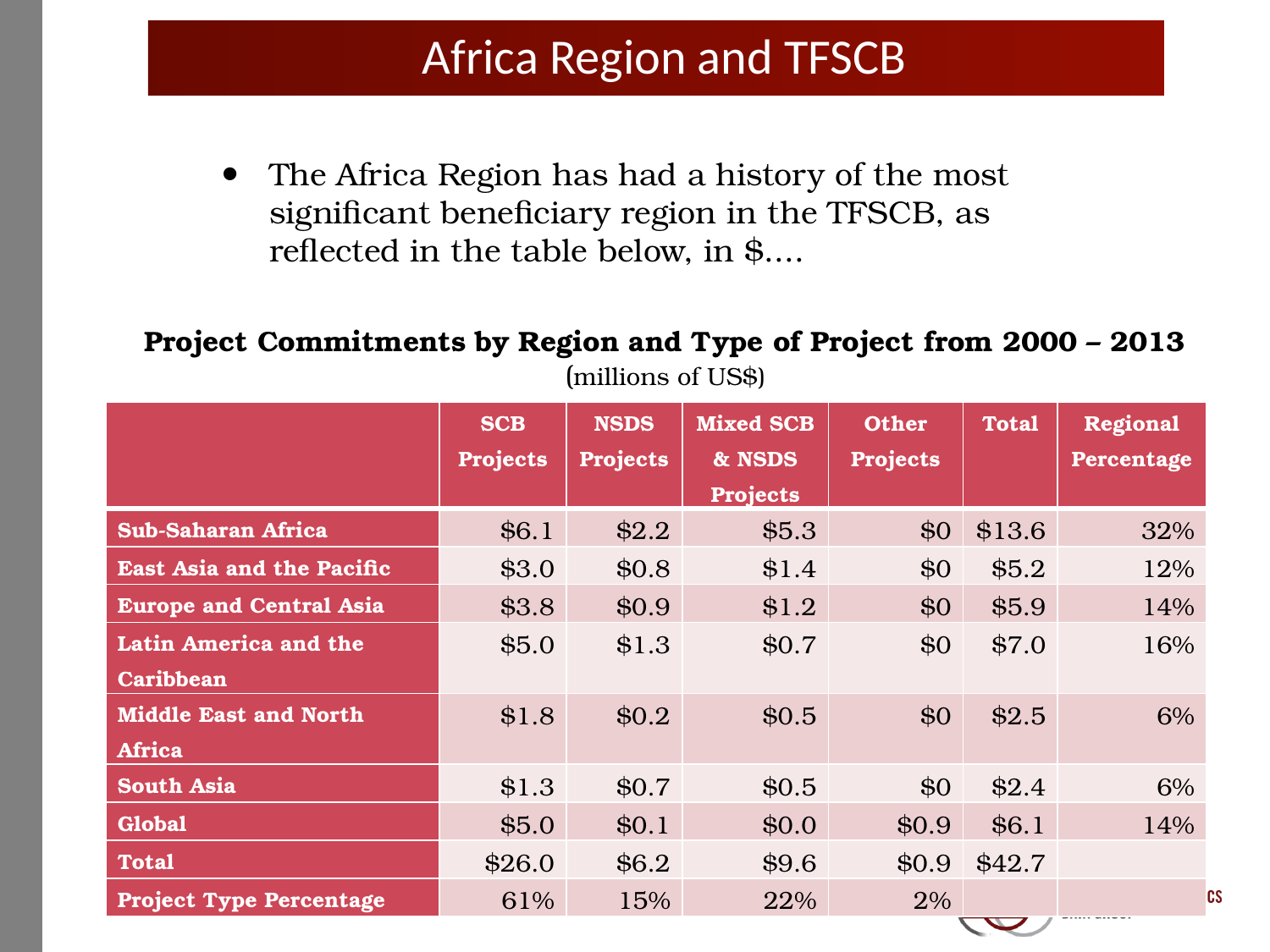

# Africa Region and TFSCB
The Africa Region has had a history of the most significant beneficiary region in the TFSCB, as reflected in the table below, in $....
Project Commitments by Region and Type of Project from 2000 – 2013 (millions of US$)

|  | SCB Projects | NSDS Projects | Mixed SCB & NSDS Projects | Other Projects | Total | Regional Percentage |
| --- | --- | --- | --- | --- | --- | --- |
| Sub-Saharan Africa | $6.1 | $2.2 | $5.3 | $0 | $13.6 | 32% |
| East Asia and the Pacific | $3.0 | $0.8 | $1.4 | $0 | $5.2 | 12% |
| Europe and Central Asia | $3.8 | $0.9 | $1.2 | $0 | $5.9 | 14% |
| Latin America and the Caribbean | $5.0 | $1.3 | $0.7 | $0 | $7.0 | 16% |
| Middle East and North Africa | $1.8 | $0.2 | $0.5 | $0 | $2.5 | 6% |
| South Asia | $1.3 | $0.7 | $0.5 | $0 | $2.4 | 6% |
| Global | $5.0 | $0.1 | $0.0 | $0.9 | $6.1 | 14% |
| Total | $26.0 | $6.2 | $9.6 | $0.9 | $42.7 |  |
| Project Type Percentage | 61% | 15% | 22% | 2% |  |  |